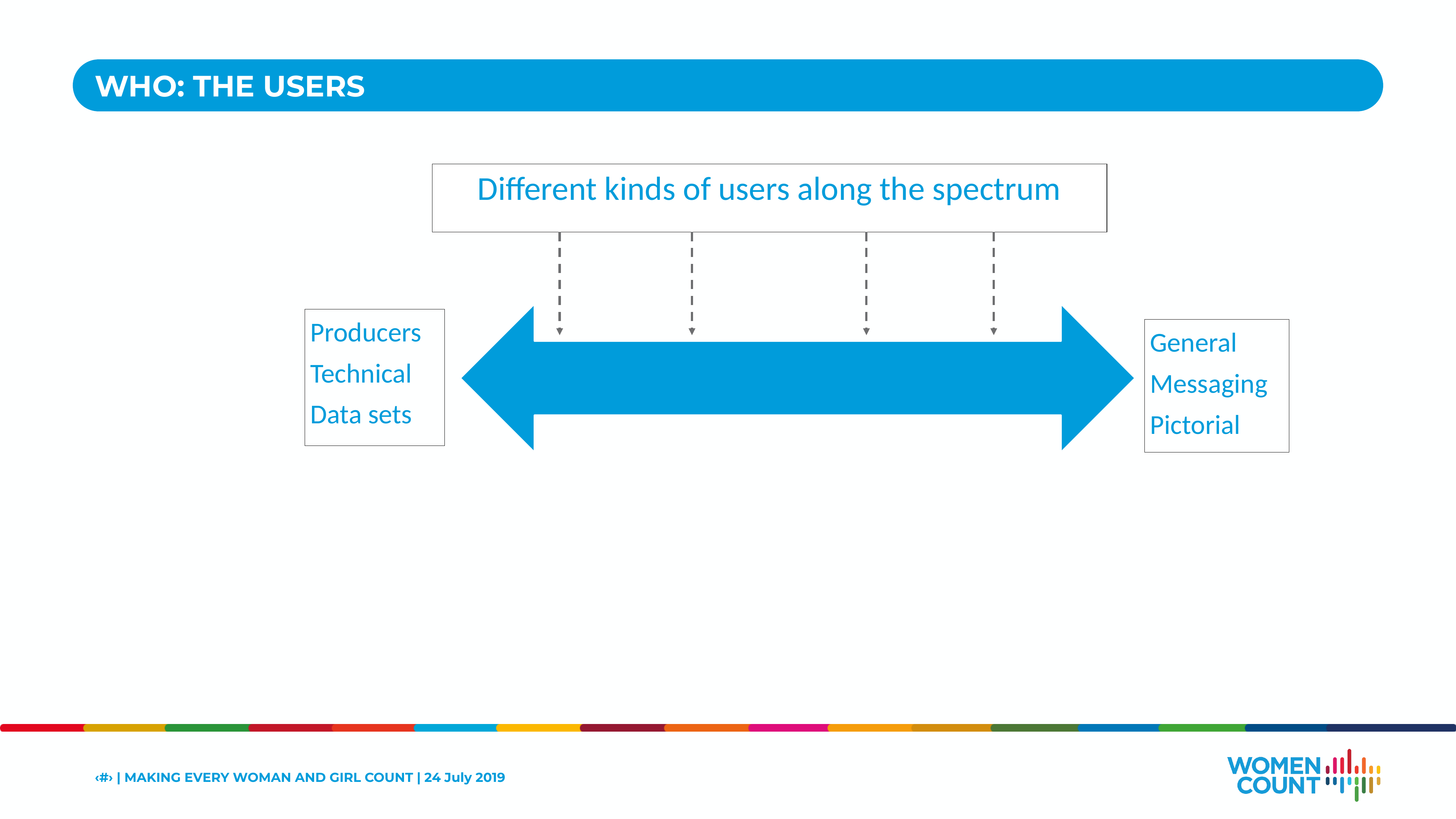

WHO: THE USERS
Different kinds of users along the spectrum

Producers
Technical
Data sets
General
Messaging
Pictorial
‹#› | MAKING EVERY WOMAN AND GIRL COUNT | 24 July 2019